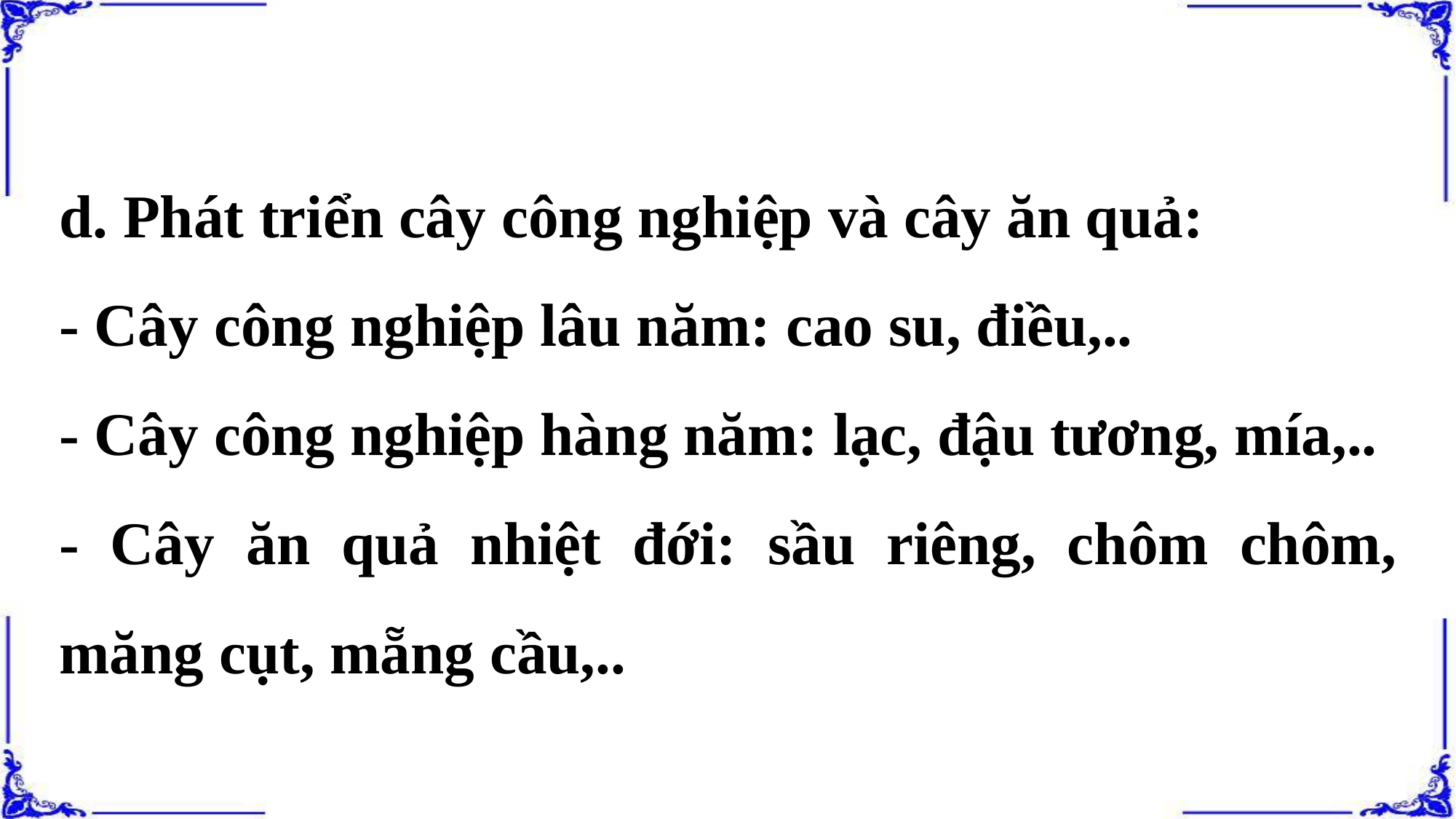

d. Phát triển cây công nghiệp và cây ăn quả:
- Cây công nghiệp lâu năm: cao su, điều,..
- Cây công nghiệp hàng năm: lạc, đậu tương, mía,..
- Cây ăn quả nhiệt đới: sầu riêng, chôm chôm, măng cụt, mẵng cầu,..